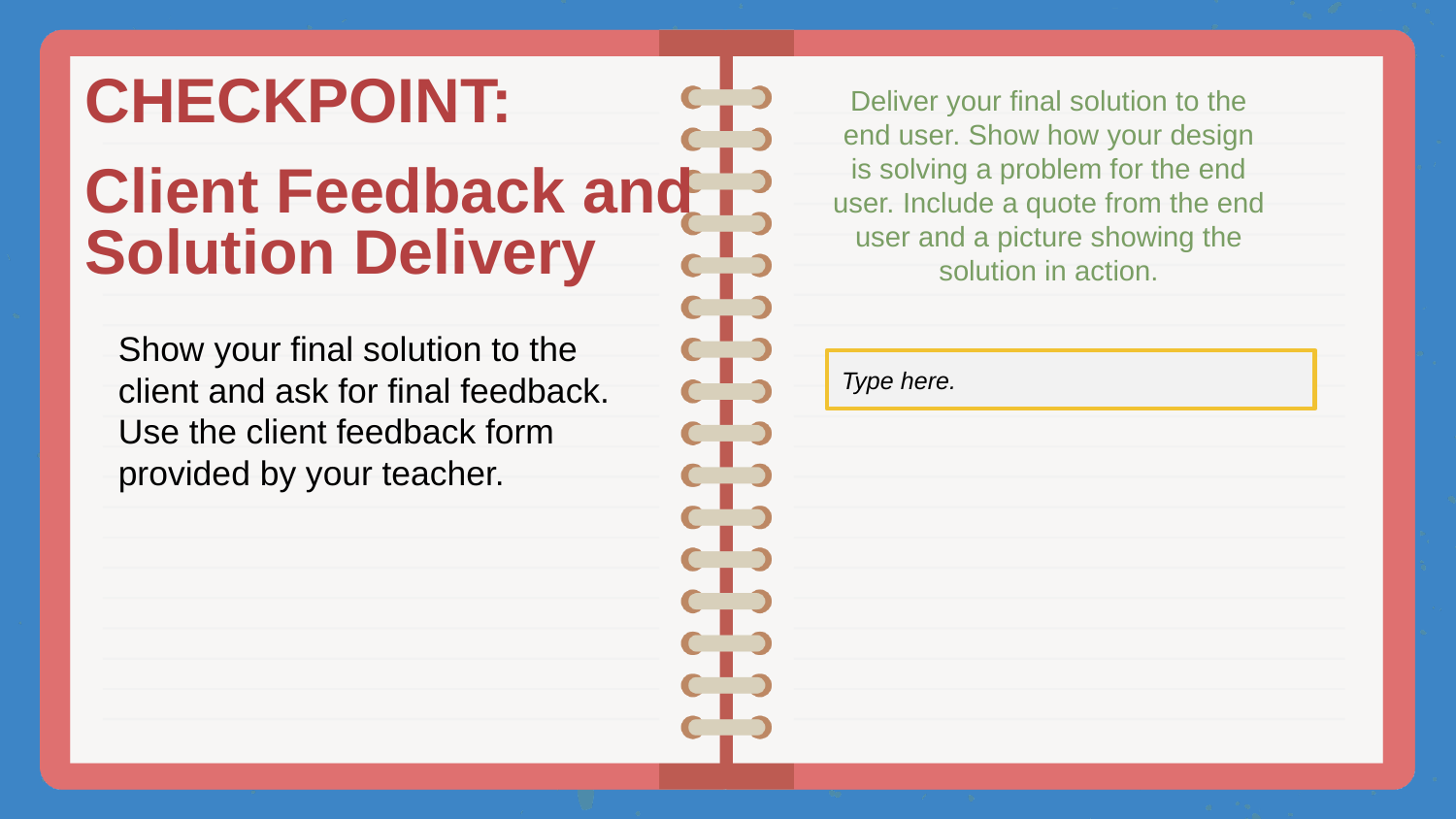

# CHECKPOINT:
Deliver your final solution to the end user. Show how your design is solving a problem for the end user. Include a quote from the end user and a picture showing the solution in action.

Client Feedback and Solution Delivery
Show your final solution to the client and ask for final feedback. Use the client feedback form provided by your teacher.

Type here.